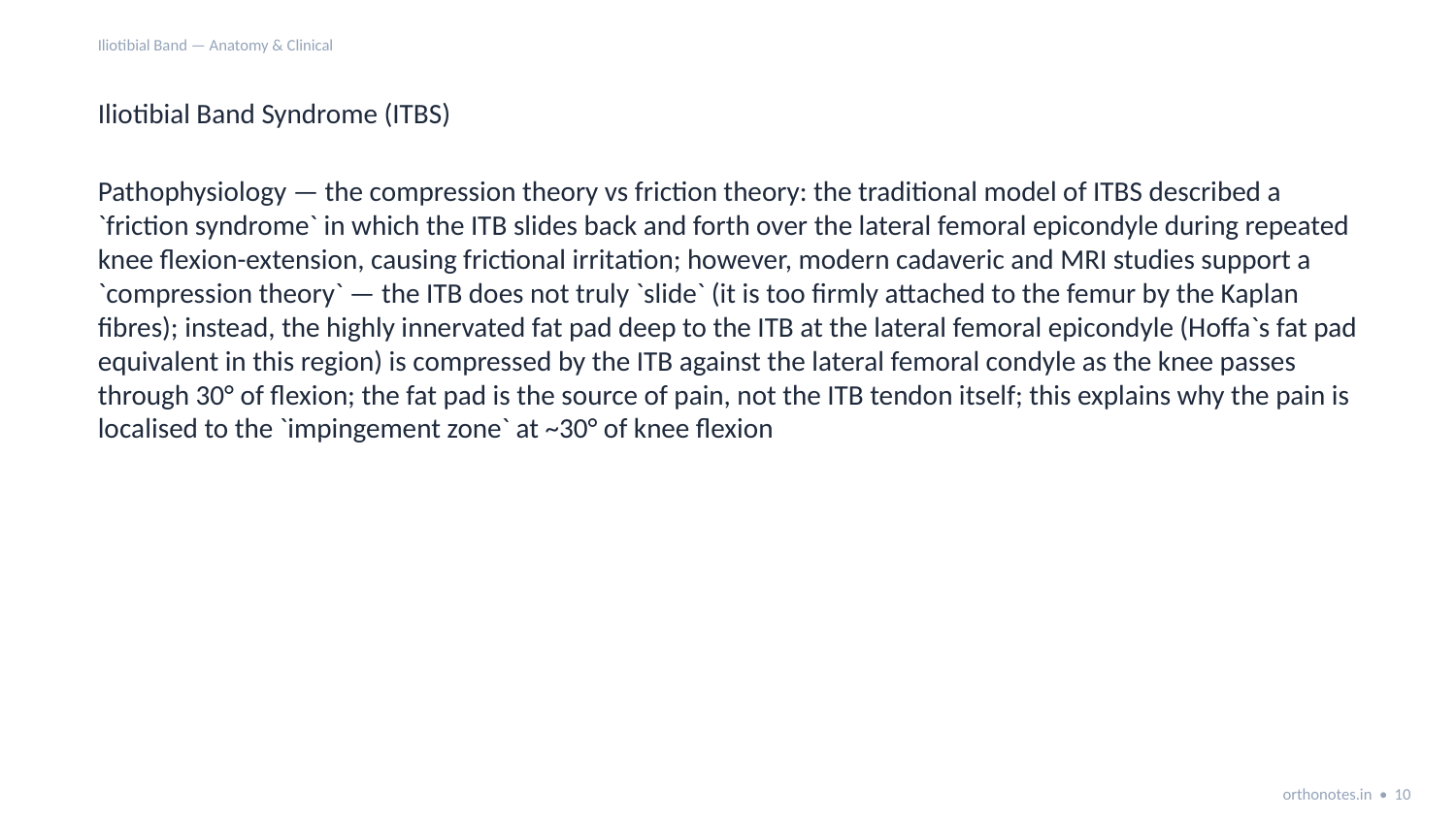

Iliotibial Band — Anatomy & Clinical
Iliotibial Band Syndrome (ITBS)
Pathophysiology — the compression theory vs friction theory: the traditional model of ITBS described a `friction syndrome` in which the ITB slides back and forth over the lateral femoral epicondyle during repeated knee flexion-extension, causing frictional irritation; however, modern cadaveric and MRI studies support a `compression theory` — the ITB does not truly `slide` (it is too firmly attached to the femur by the Kaplan fibres); instead, the highly innervated fat pad deep to the ITB at the lateral femoral epicondyle (Hoffa`s fat pad equivalent in this region) is compressed by the ITB against the lateral femoral condyle as the knee passes through 30° of flexion; the fat pad is the source of pain, not the ITB tendon itself; this explains why the pain is localised to the `impingement zone` at ~30° of knee flexion
orthonotes.in  •  10